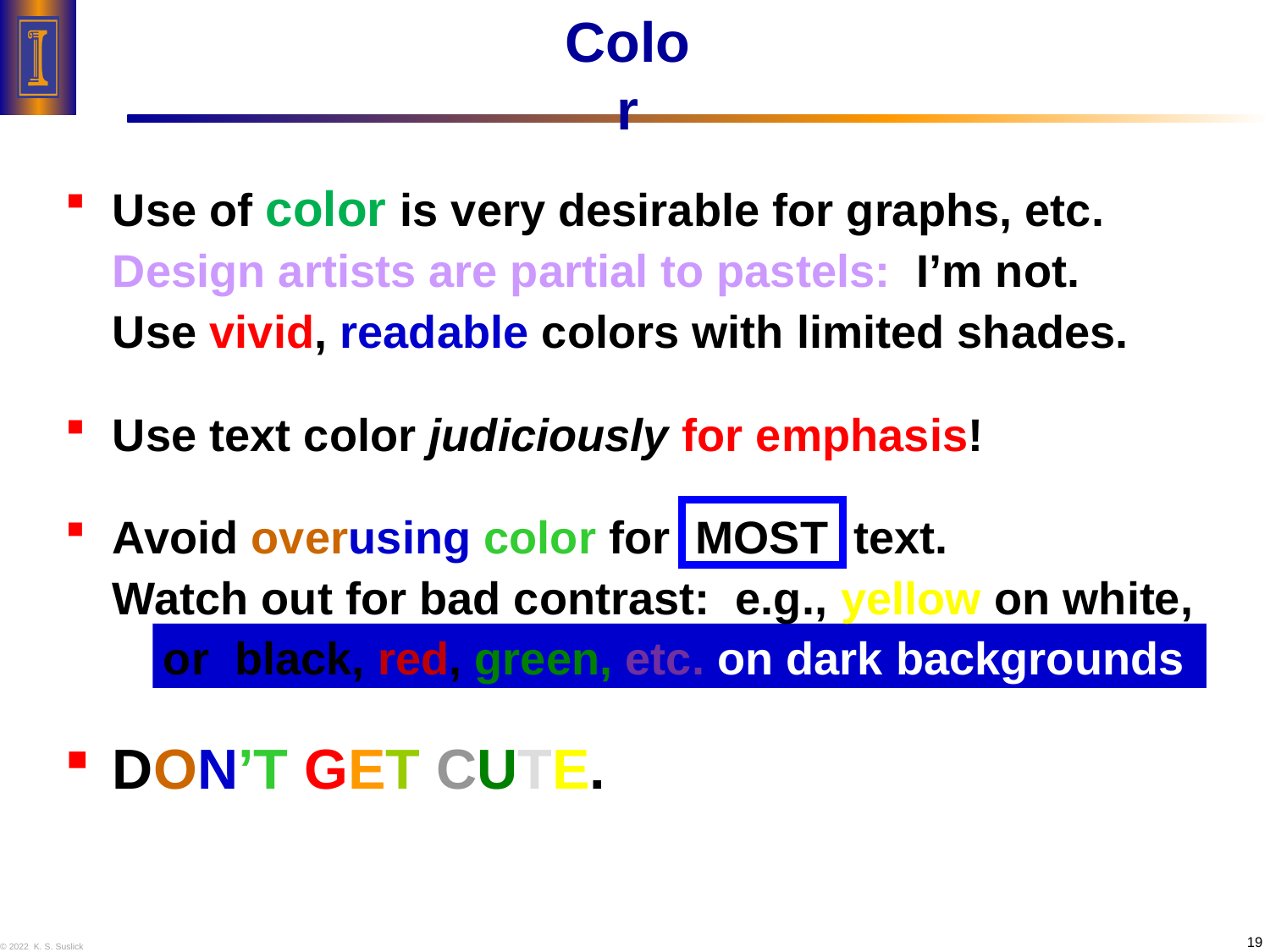

# Color
Use of color is very desirable for graphs, etc.
Design artists are partial to pastels:  I’m not.
Use vivid, readable colors with limited shades.
Use text color judiciously for emphasis!
Avoid overusing color for  MOST  text.
Watch out for bad contrast:  e.g., yellow on white,
    or  black, red, green, etc. on dark backgrounds
DON’T GET CUTE.

19